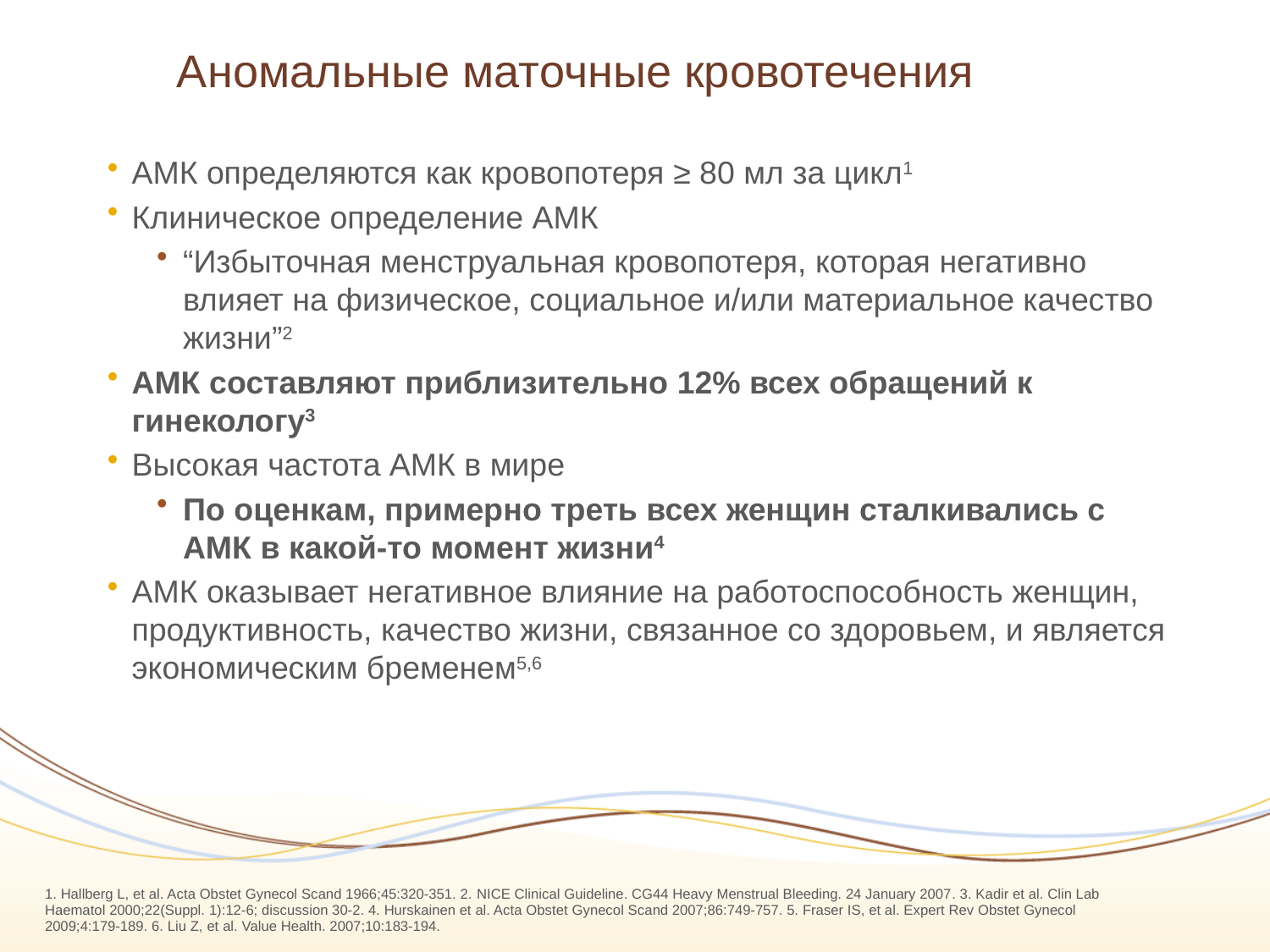

# Аномальные маточные кровотечения
АМК определяются как кровопотеря ≥ 80 мл за цикл1
Клиническое определение АМК
“Избыточная менструальная кровопотеря, которая негативно влияет на физическое, социальное и/или материальное качество жизни”2
АМК составляют приблизительно 12% всех обращений к  гинекологу3
Высокая частота АМК в мире
По оценкам, примерно треть всех женщин сталкивались с АМК в какой-то момент жизни4
АМК оказывает негативное влияние на работоспособность женщин, продуктивность, качество жизни, связанное со здоровьем, и является экономическим бременем5,6
1. Hallberg L, et al. Acta Obstet Gynecol Scand 1966;45:320-351. 2. NICE Clinical Guideline. CG44 Heavy Menstrual Bleeding. 24 January 2007. 3. Kadir et al. Clin Lab Haematol 2000;22(Suppl. 1):12-6; discussion 30-2. 4. Hurskainen et al. Acta Obstet Gynecol Scand 2007;86:749-757. 5. Fraser IS, et al. Expert Rev Obstet Gynecol 2009;4:179-189. 6. Liu Z, et al. Value Health. 2007;10:183-194.